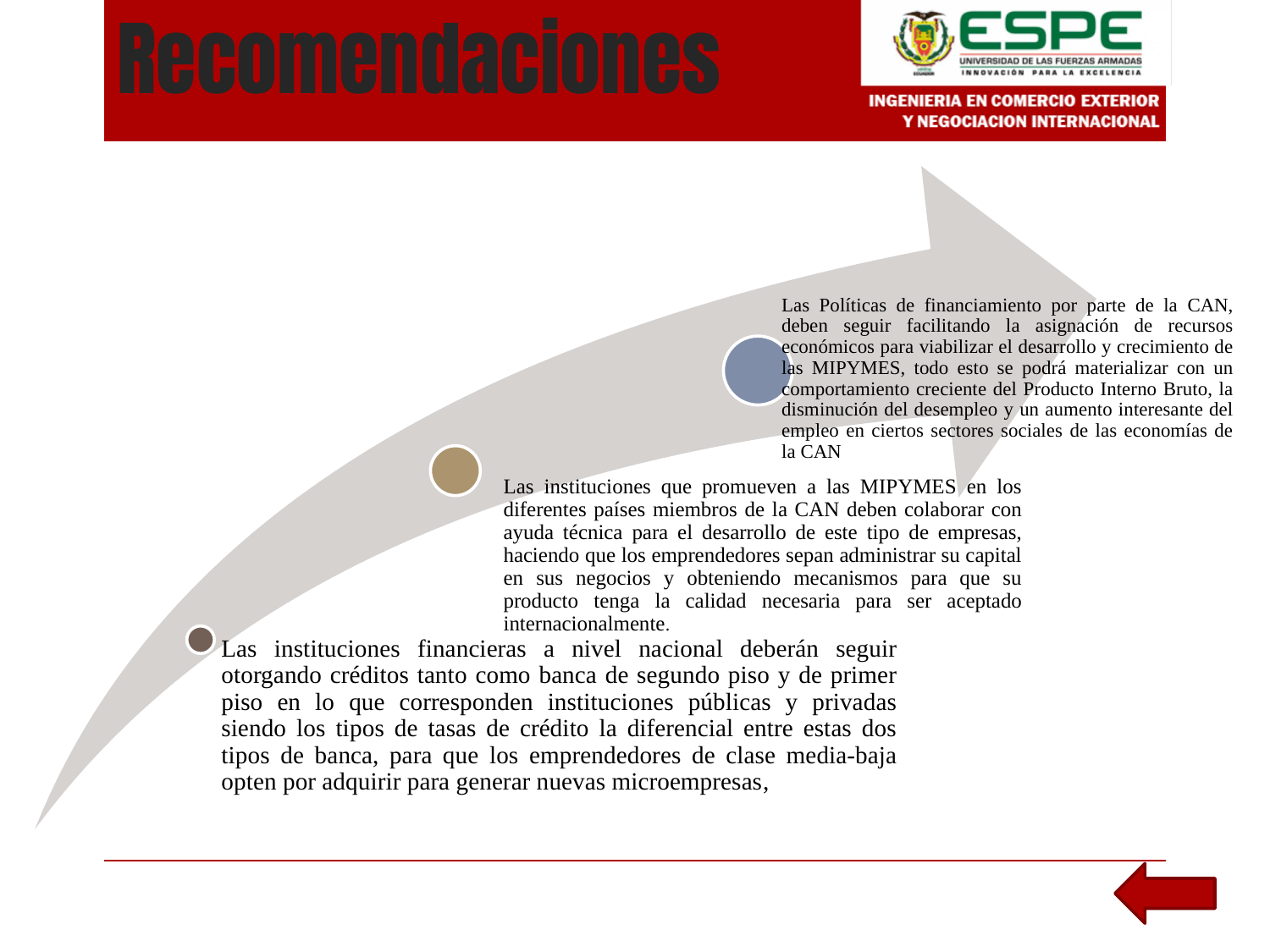

# Recomendaciones
Las instituciones financieras a nivel nacional deberán seguir otorgando créditos tanto como banca de segundo piso y de primer piso en lo que corresponden instituciones públicas y privadas siendo los tipos de tasas de crédito la diferencial entre estas dos tipos de banca, para que los emprendedores de clase media-baja opten por adquirir para generar nuevas microempresas,
Las instituciones que promueven a las MIPYMES en los diferentes países miembros de la CAN deben colaborar con ayuda técnica para el desarrollo de este tipo de empresas, haciendo que los emprendedores sepan administrar su capital en sus negocios y obteniendo mecanismos para que su producto tenga la calidad necesaria para ser aceptado internacionalmente.
Las Políticas de financiamiento por parte de la CAN, deben seguir facilitando la asignación de recursos económicos para viabilizar el desarrollo y crecimiento de las MIPYMES, todo esto se podrá materializar con un comportamiento creciente del Producto Interno Bruto, la disminución del desempleo y un aumento interesante del empleo en ciertos sectores sociales de las economías de la CAN